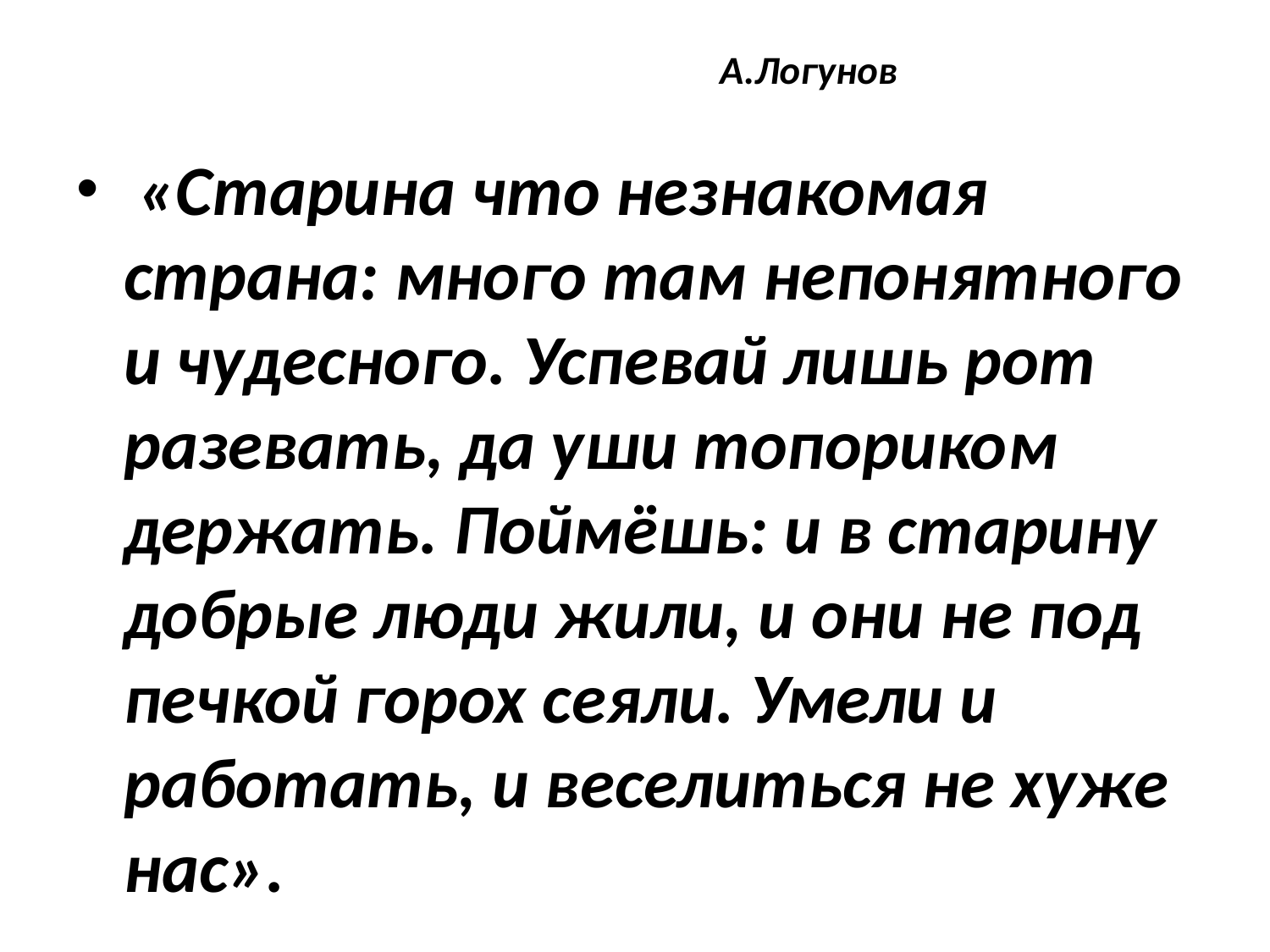

# А.Логунов
 «Старина что незнакомая страна: много там непонятного и чудесного. Успевай лишь рот разевать, да уши топориком держать. Поймёшь: и в старину добрые люди жили, и они не под печкой горох сеяли. Умели и работать, и веселиться не хуже нас».